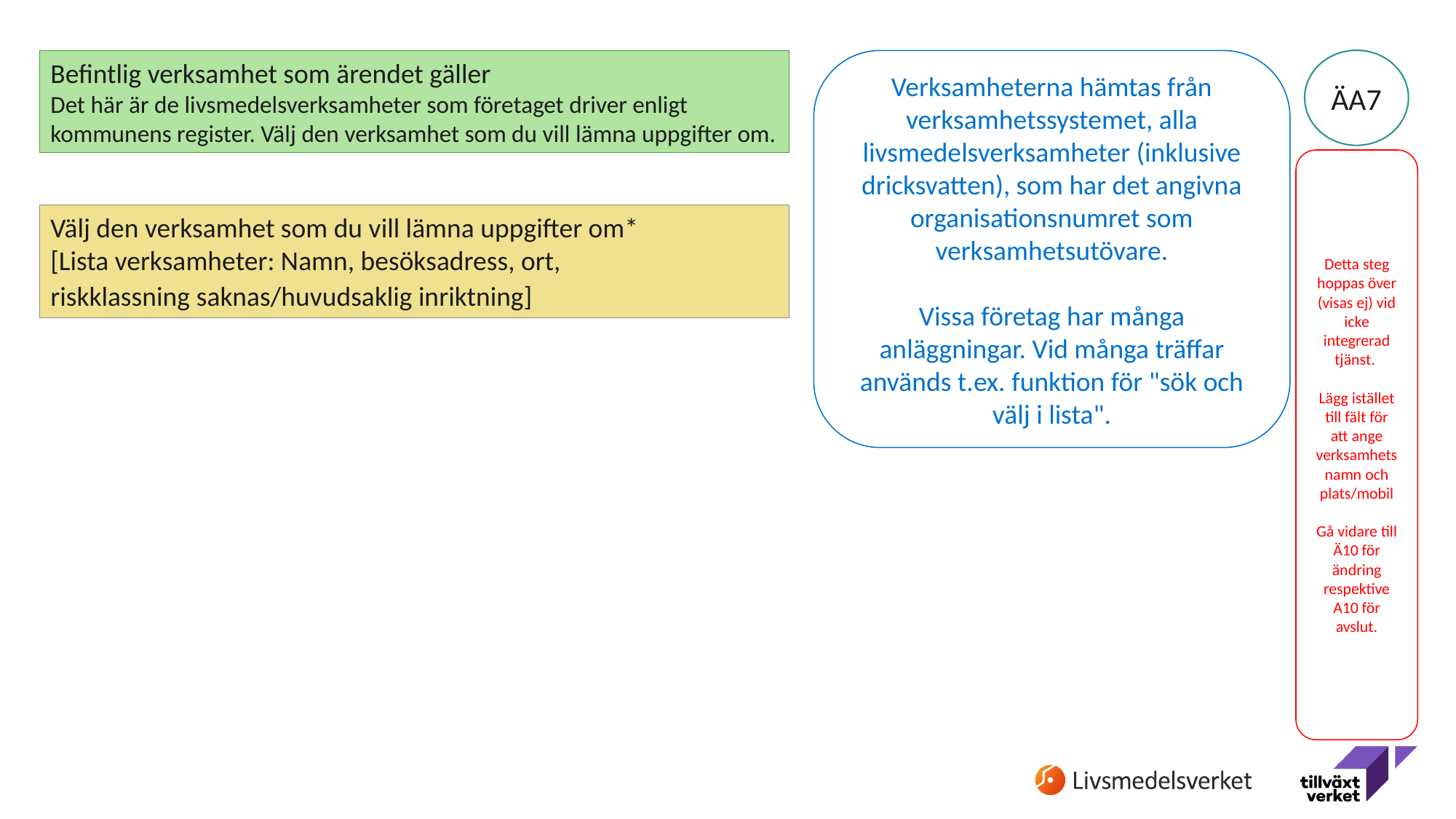

ÄA7
Befintlig verksamhet som ärendet gäller
Det här är de livsmedelsverksamheter som företaget driver enligt kommunens register. Välj den verksamhet som du vill lämna uppgifter om.
Verksamheterna hämtas från verksamhetssystemet, alla livsmedelsverksamheter (inklusive dricksvatten), som har det angivna organisationsnumret som verksamhetsutövare.

Vissa företag har många anläggningar. Vid många träffar används t.ex. funktion för "sök och välj i lista".
Detta steg hoppas över (visas ej) vid icke integrerad tjänst.
Lägg istället till fält för att ange verksamhetsnamn och plats/mobil

Gå vidare till Ä10 för ändring respektive A10 för avslut.
Välj den verksamhet som du vill lämna uppgifter om*
[Lista verksamheter: Namn, besöksadress, ort, riskklassning saknas/huvudsaklig inriktning]